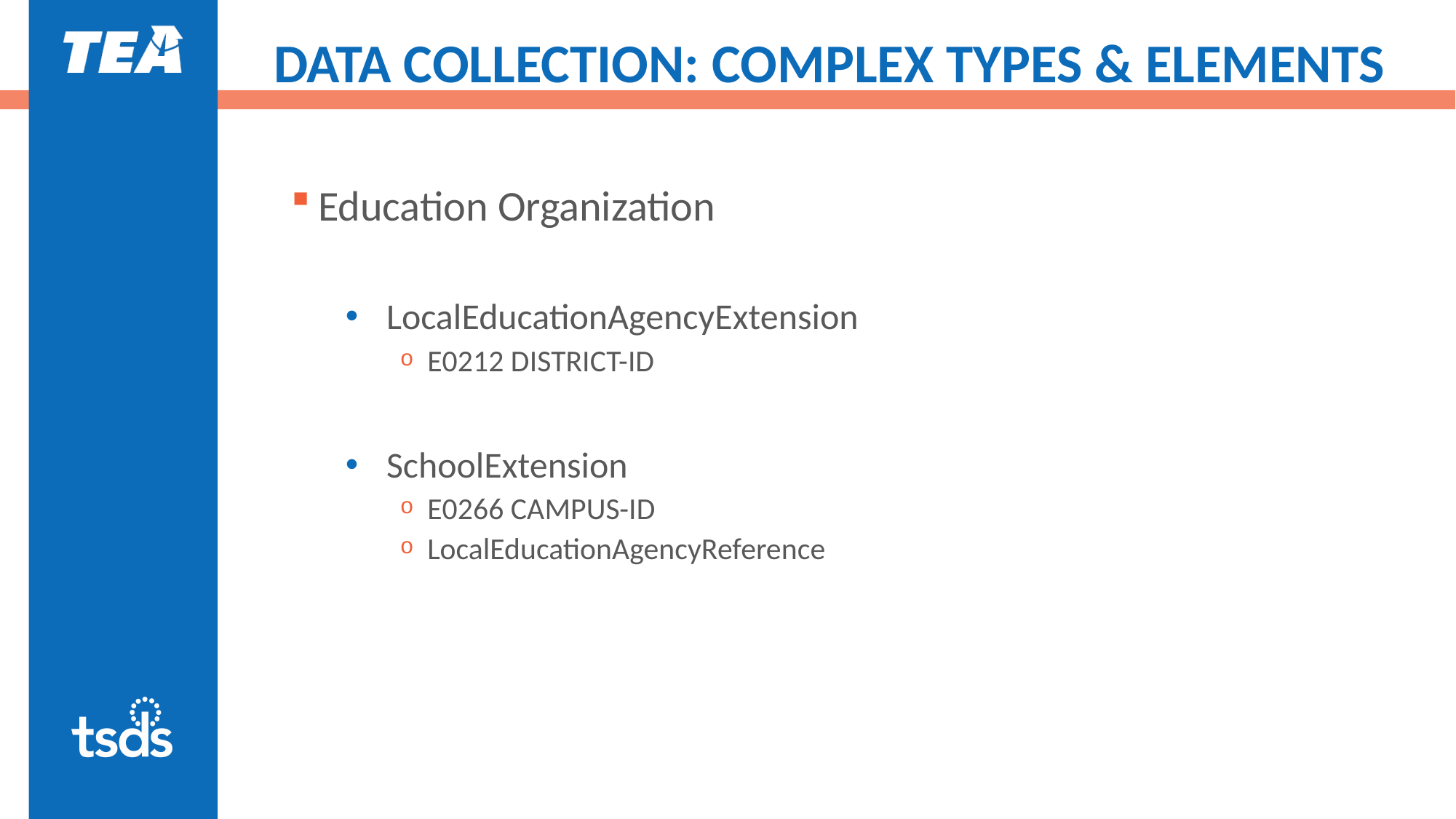

# DATA COLLECTION: COMPLEX TYPES & ELEMENTS
Education Organization

LocalEducationAgencyExtension
E0212 DISTRICT-ID

SchoolExtension
E0266 CAMPUS-ID
LocalEducationAgencyReference